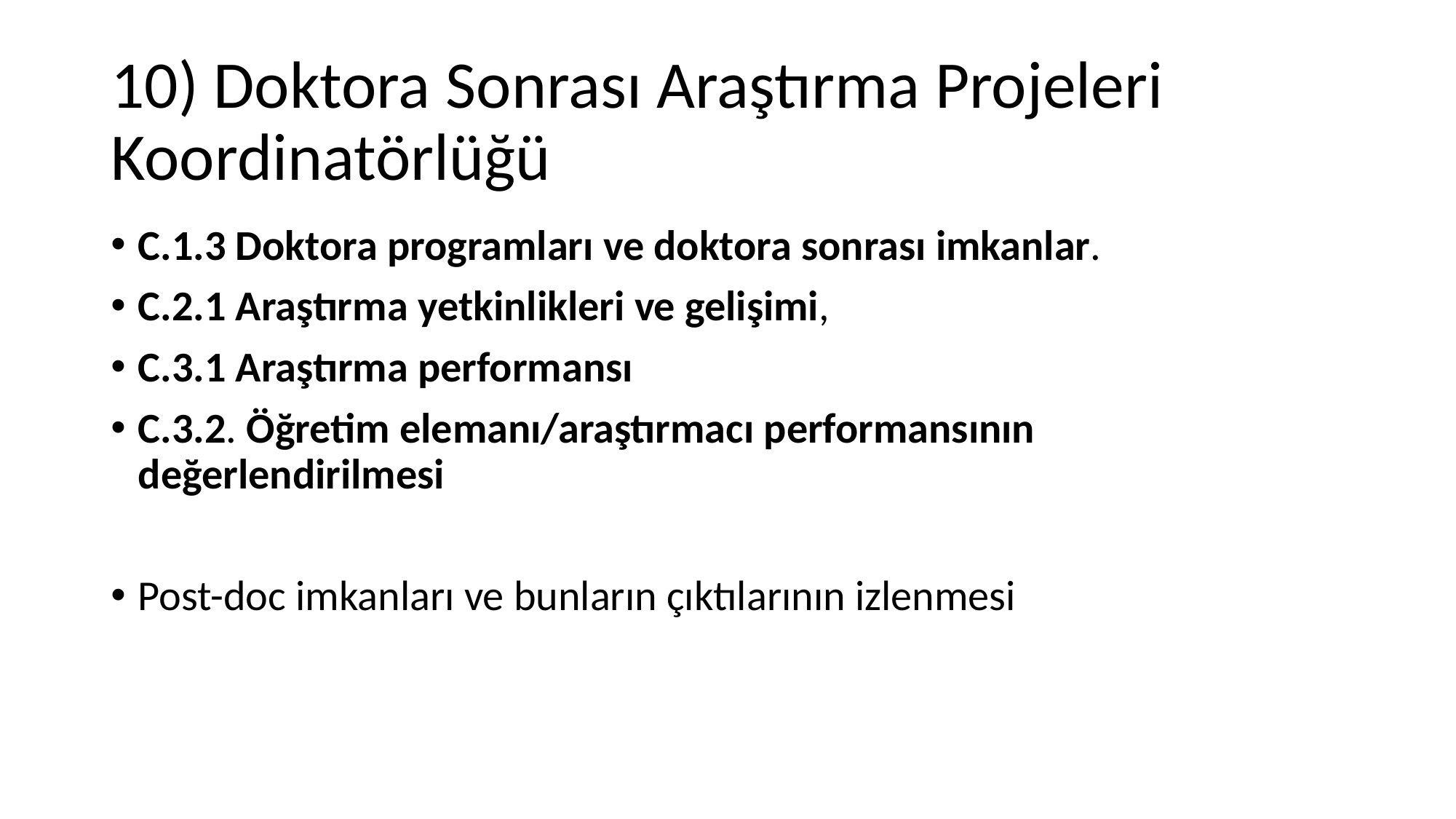

# 10) Doktora Sonrası Araştırma Projeleri Koordinatörlüğü
C.1.3 Doktora programları ve doktora sonrası imkanlar.
C.2.1 Araştırma yetkinlikleri ve gelişimi,
C.3.1 Araştırma performansı
C.3.2. Öğretim elemanı/araştırmacı performansının değerlendirilmesi

Post-doc imkanları ve bunların çıktılarının izlenmesi